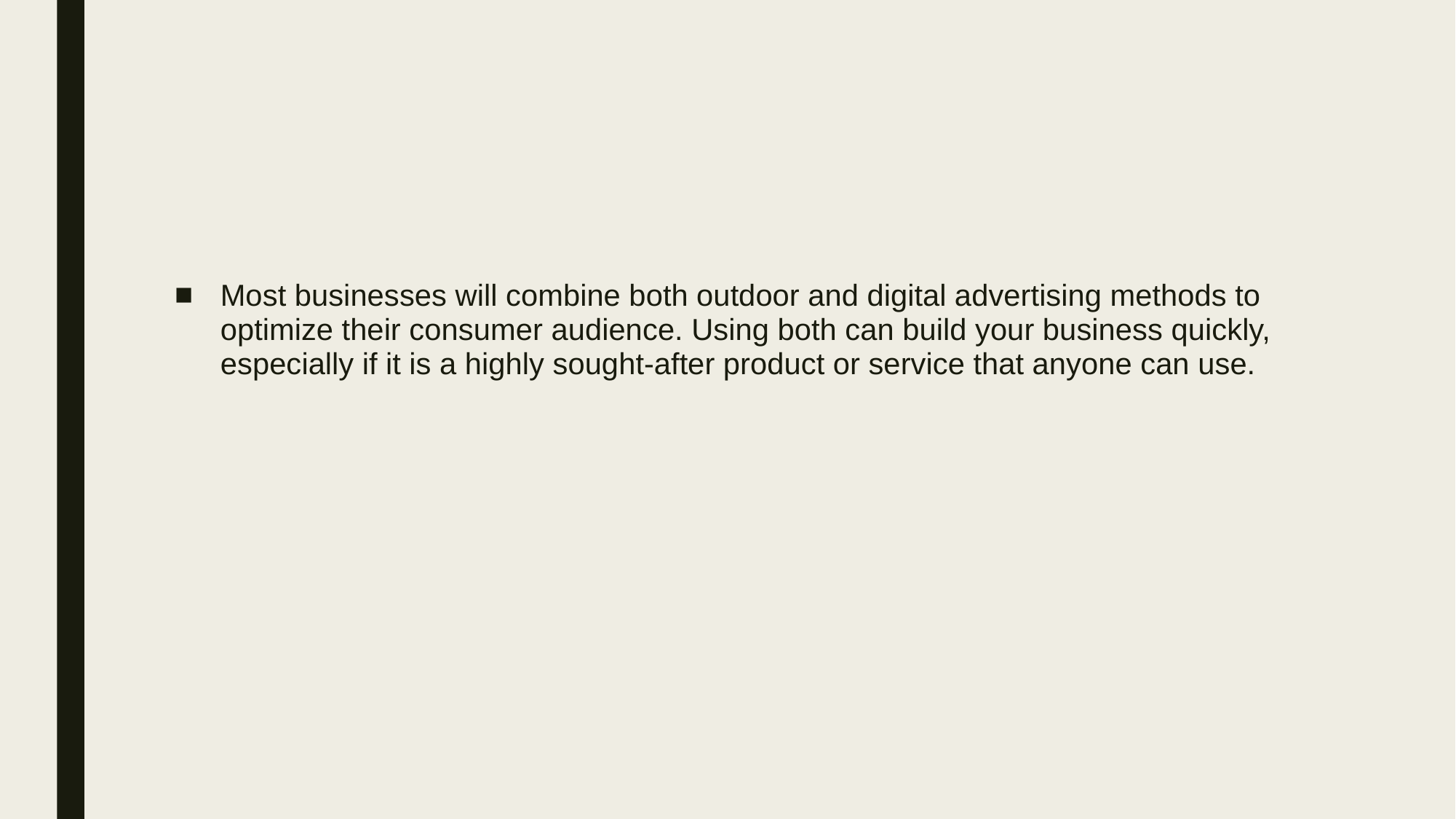

#
Most businesses will combine both outdoor and digital advertising methods to optimize their consumer audience. Using both can build your business quickly, especially if it is a highly sought-after product or service that anyone can use.